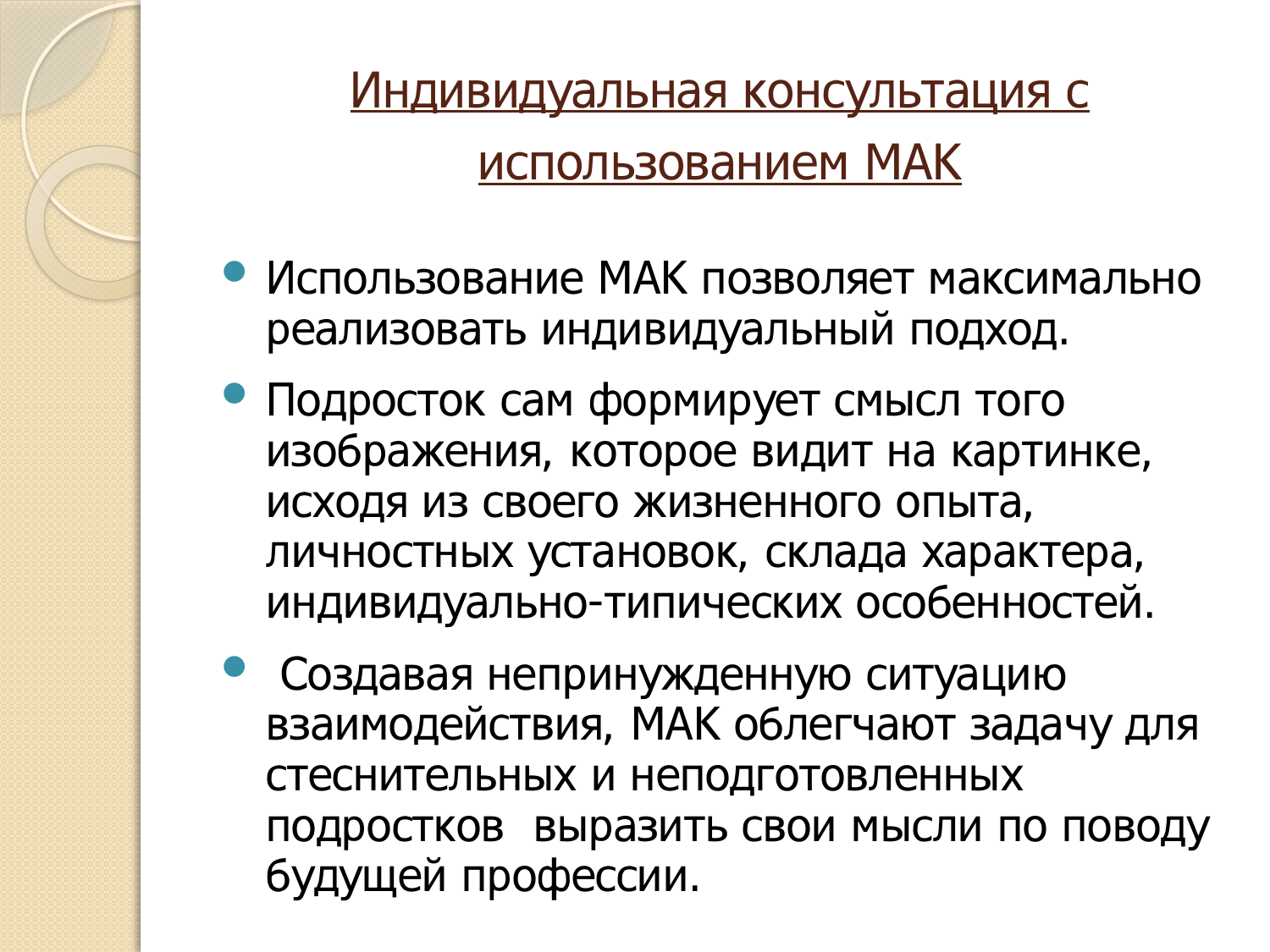

# Индивидуальная консультация с использованием МАК
Использование МАК позволяет максимально реализовать индивидуальный подход.
Подросток сам формирует смысл того изображения, которое видит на картинке, исходя из своего жизненного опыта, личностных установок, склада характера, индивидуально-типических особенностей.
 Создавая непринужденную ситуацию взаимодействия, МАК облегчают задачу для стеснительных и неподготовленных  подростков  выразить свои мысли по поводу будущей профессии.